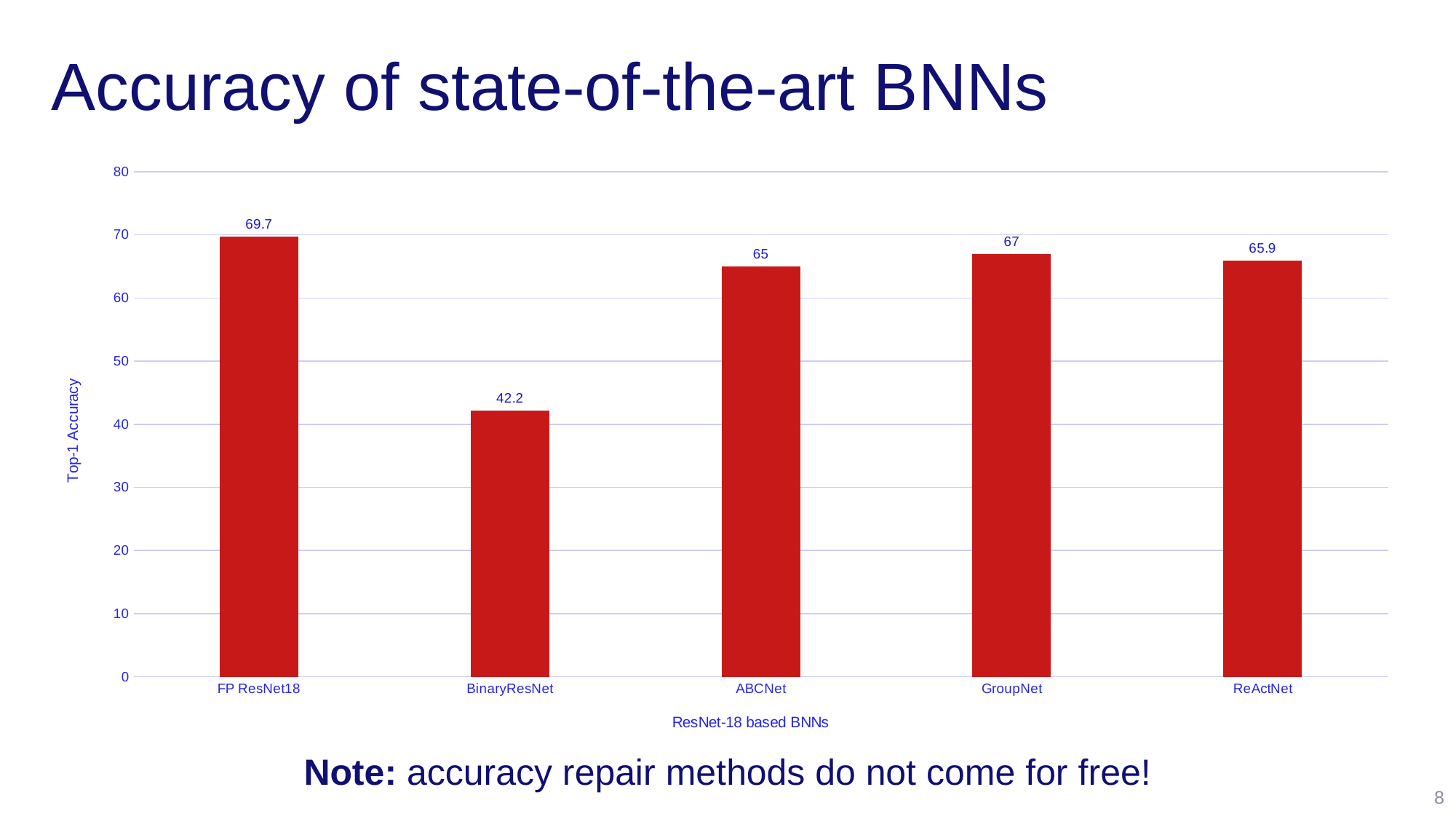

# Accuracy of state-of-the-art BNNs

### Chart

| Category | Accuracy |
|---|---|
| FP ResNet18 | 69.7 |
| BinaryResNet | 42.2 |
| ABCNet | 65.0 |
| GroupNet | 67.0 |
| ReActNet | 65.9 |
Note: accuracy repair methods do not come for free!
8